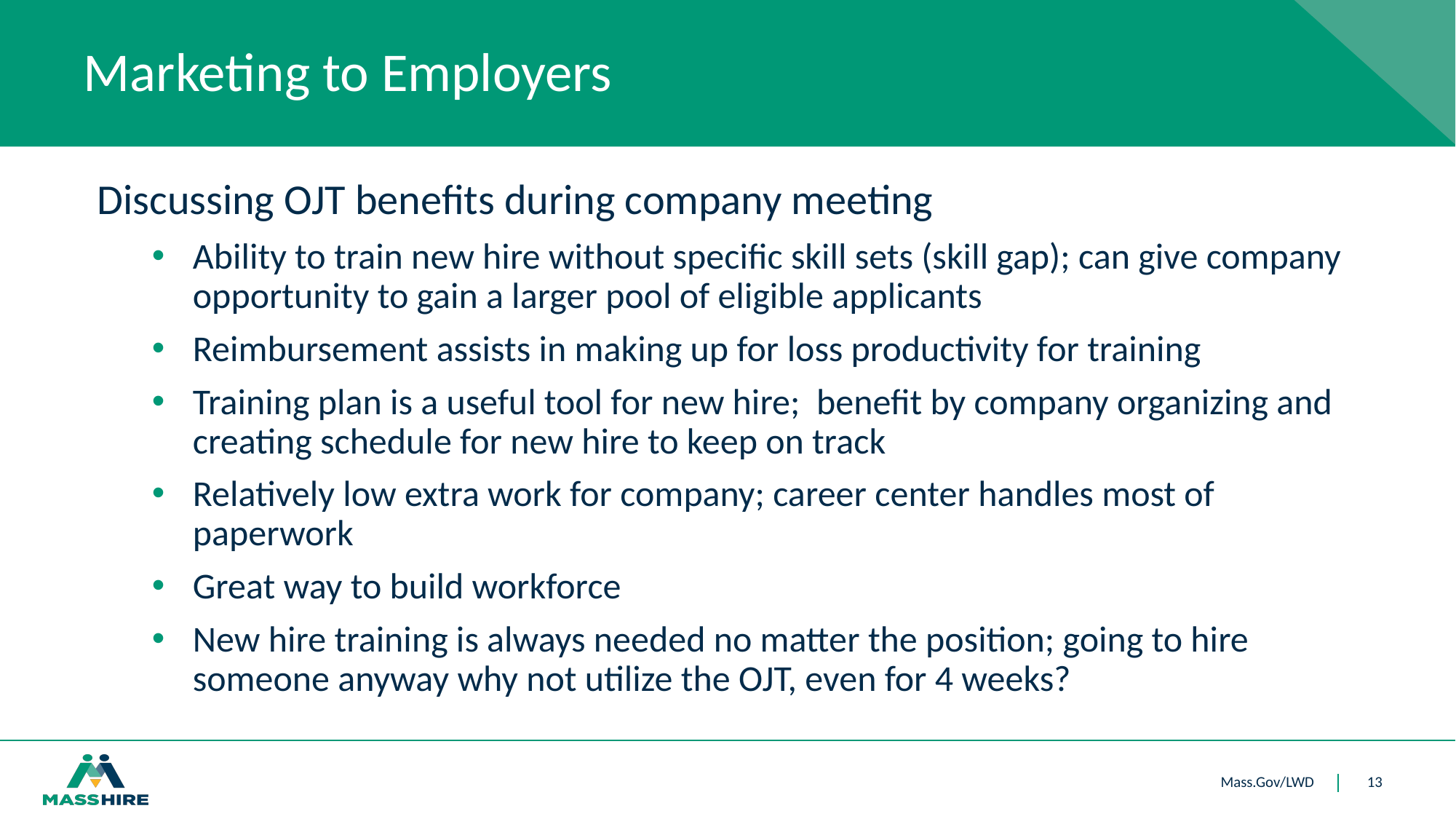

# Marketing to Employers
Discussing OJT benefits during company meeting
Ability to train new hire without specific skill sets (skill gap); can give company opportunity to gain a larger pool of eligible applicants
Reimbursement assists in making up for loss productivity for training
Training plan is a useful tool for new hire;  benefit by company organizing and creating schedule for new hire to keep on track
Relatively low extra work for company; career center handles most of paperwork
Great way to build workforce
New hire training is always needed no matter the position; going to hire someone anyway why not utilize the OJT, even for 4 weeks?

13